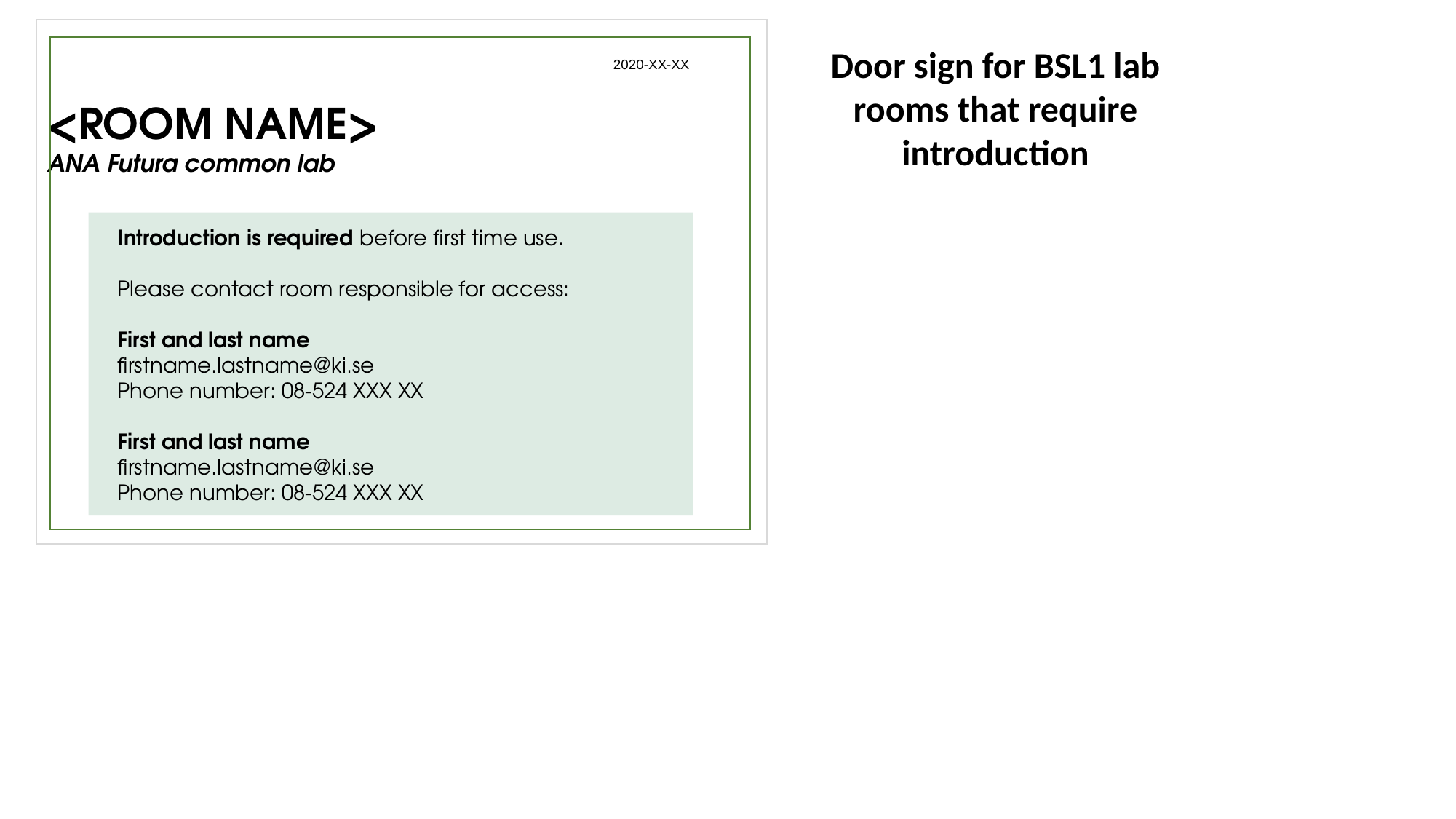

First and last name
firstname.lastname@ki.se
Phone number: 08-524 XXX XX
Door sign for BSL1 lab rooms that require introduction

2020-XX-XX
<ROOM NAME>
ANA Futura common lab

Introduction is required before first time use.
Please contact room responsible for access:

First and last name
firstname.lastname@ki.se
Phone number: 08-524 XXX XX
First and last name
firstname.lastname@ki.se
Phone number: 08-524 XXX XX